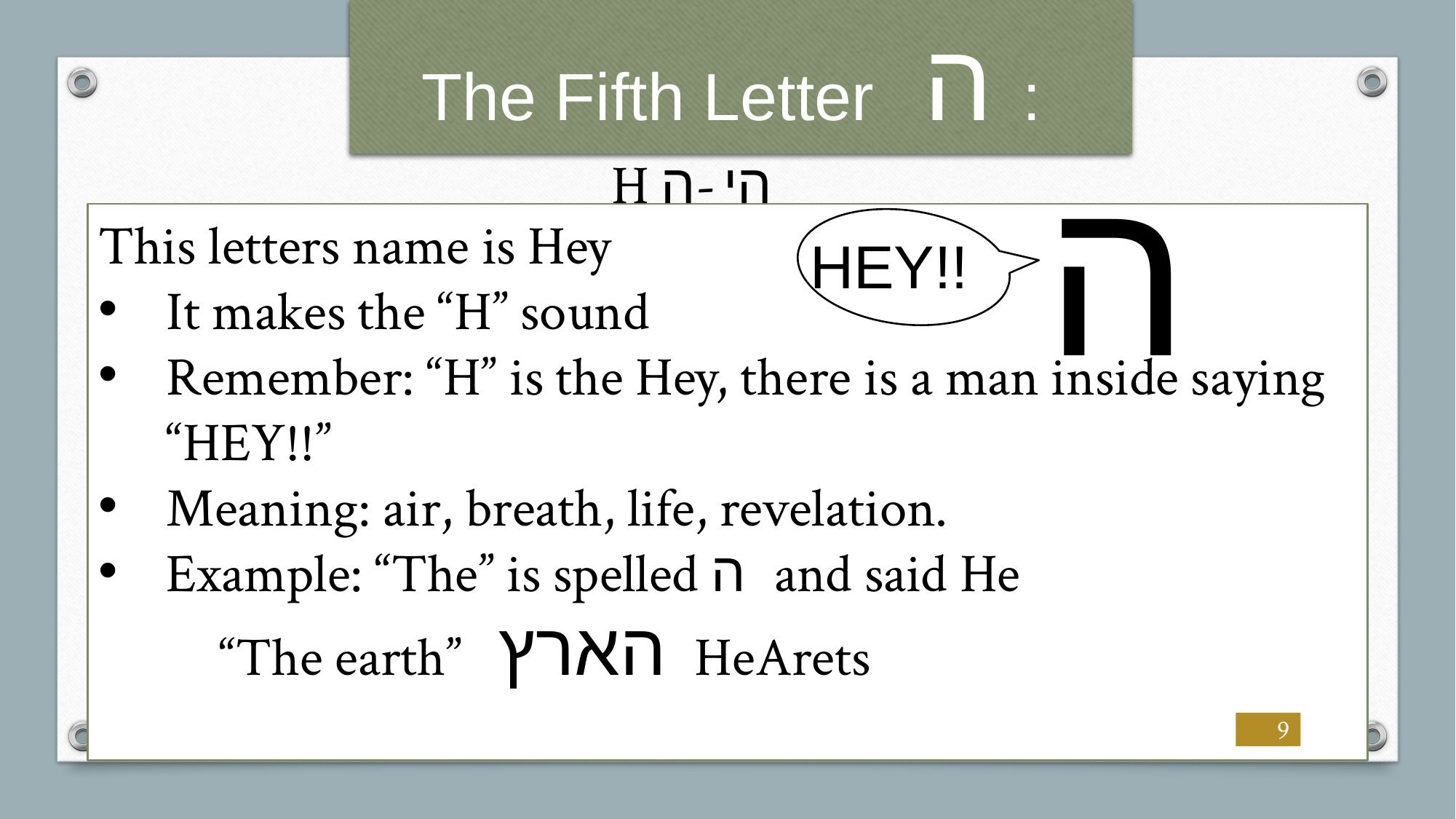

# The Fifth Letter  ה :
ה
הי
H ה-

This letters name is Hey
It makes the “H” sound
Remember: “H” is the Hey, there is a man inside saying “HEY!!”
Meaning: air, breath, life, revelation.
Example: “The” is spelled ה  and said He
	 “The earth”   הארץ  HeArets

HEY!!
9